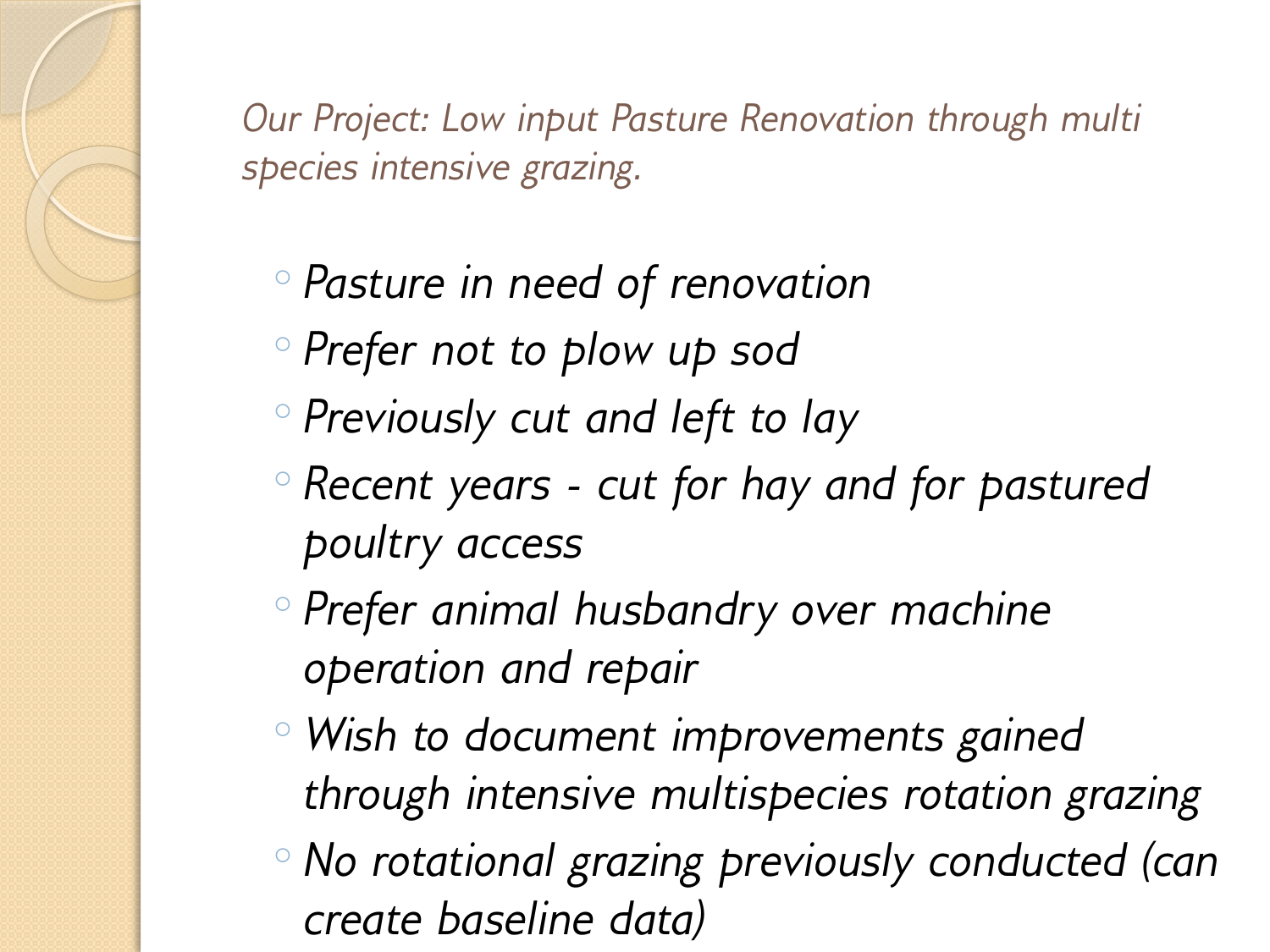

# Our Project: Low input Pasture Renovation through multi species intensive grazing.
Pasture in need of renovation
Prefer not to plow up sod
Previously cut and left to lay
Recent years - cut for hay and for pastured poultry access
Prefer animal husbandry over machine operation and repair
Wish to document improvements gained through intensive multispecies rotation grazing
No rotational grazing previously conducted (can create baseline data)